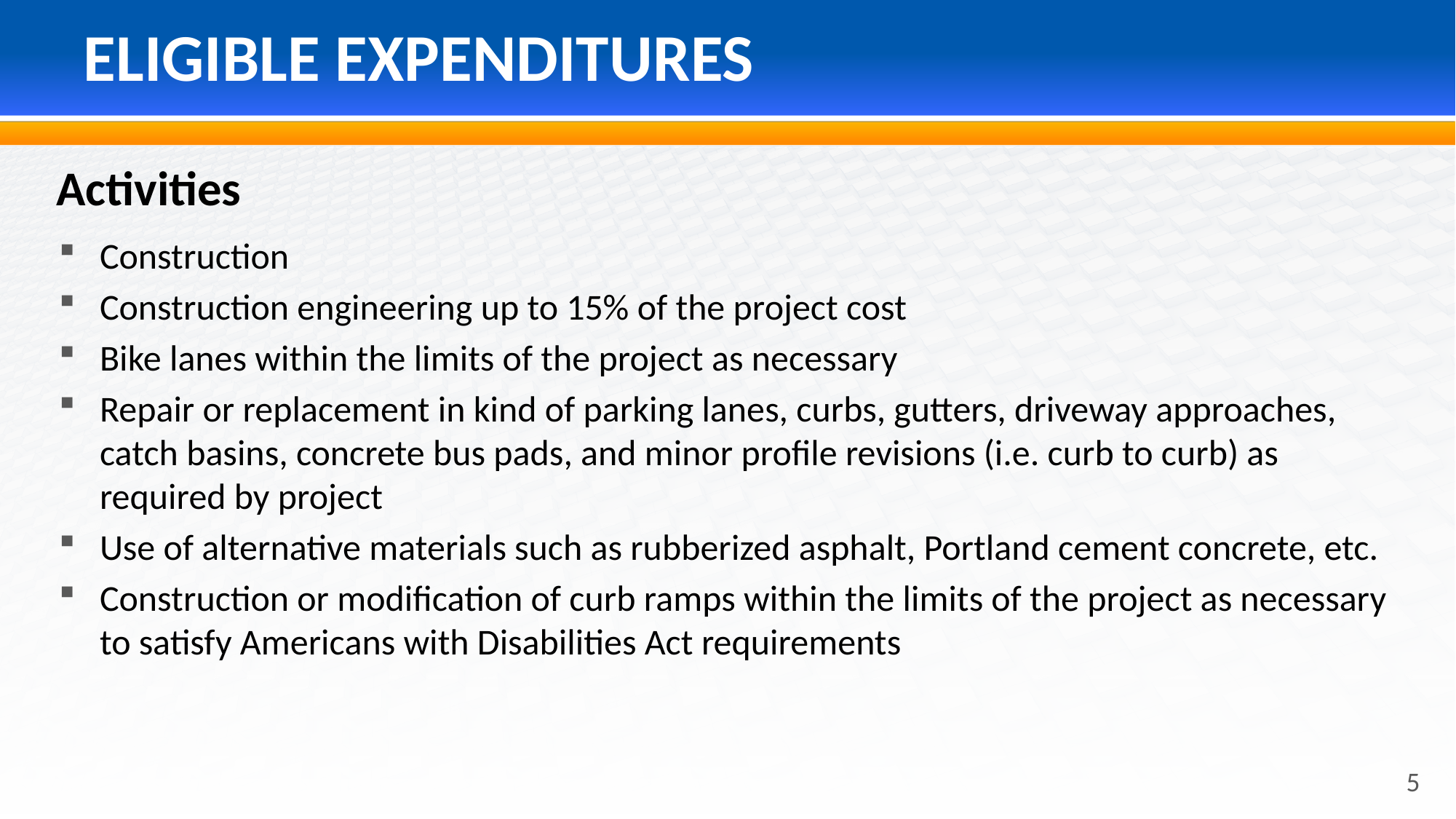

# Eligible expenditures
Activities

Construction
Construction engineering up to 15% of the project cost
Bike lanes within the limits of the project as necessary
Repair or replacement in kind of parking lanes, curbs, gutters, driveway approaches, catch basins, concrete bus pads, and minor profile revisions (i.e. curb to curb) as required by project
Use of alternative materials such as rubberized asphalt, Portland cement concrete, etc.
Construction or modification of curb ramps within the limits of the project as necessary to satisfy Americans with Disabilities Act requirements

5